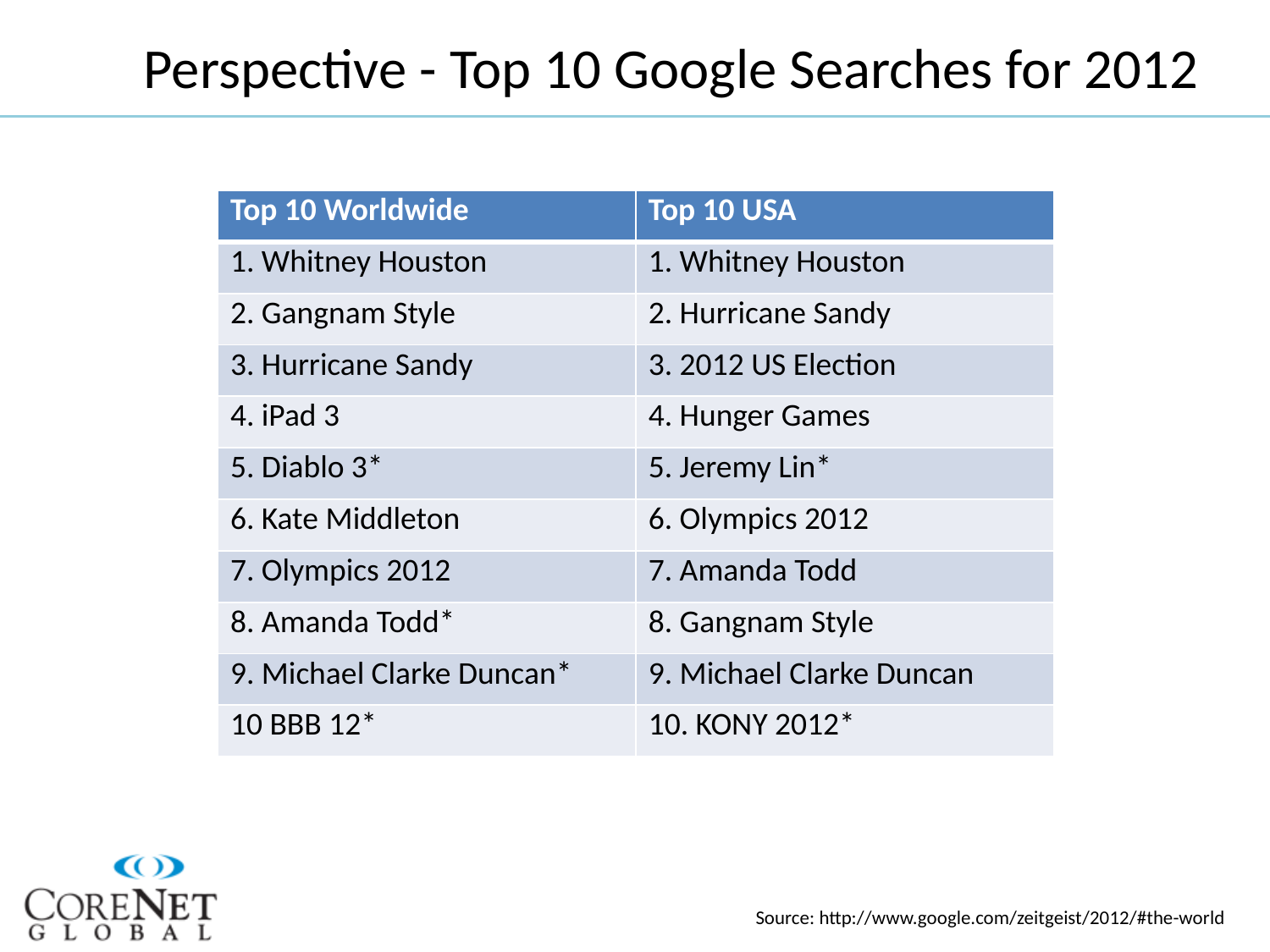

# Perspective - Top 10 Google Searches for 2012
| Top 10 Worldwide | Top 10 USA |
| --- | --- |
| 1. Whitney Houston | 1. Whitney Houston |
| 2. Gangnam Style | 2. Hurricane Sandy |
| 3. Hurricane Sandy | 3. 2012 US Election |
| 4. iPad 3 | 4. Hunger Games |
| 5. Diablo 3\* | 5. Jeremy Lin\* |
| 6. Kate Middleton | 6. Olympics 2012 |
| 7. Olympics 2012 | 7. Amanda Todd |
| 8. Amanda Todd\* | 8. Gangnam Style |
| 9. Michael Clarke Duncan\* | 9. Michael Clarke Duncan |
| 10 BBB 12\* | 10. KONY 2012\* |
Source: http://www.google.com/zeitgeist/2012/#the-world